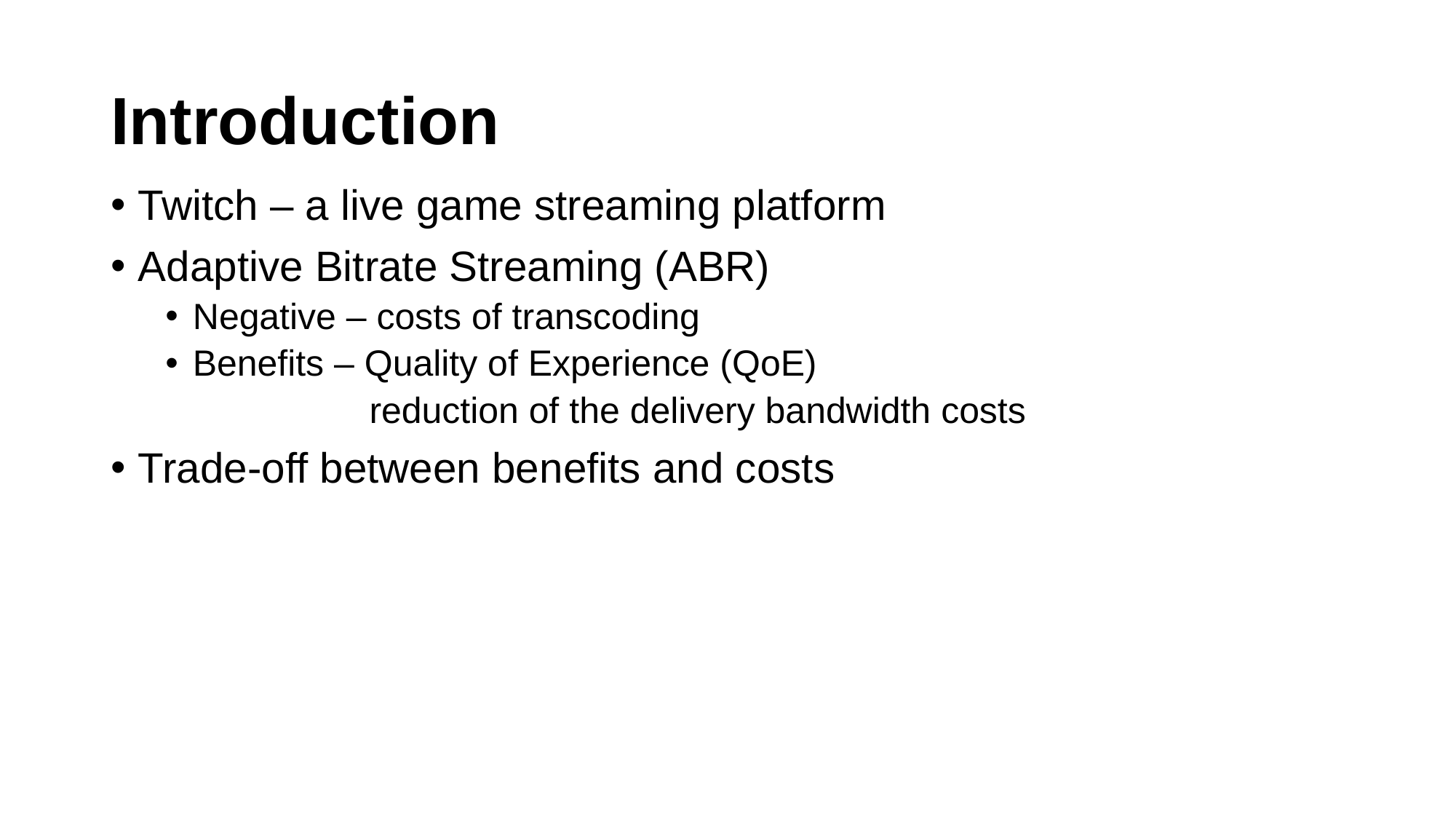

# Introduction
Twitch – a live game streaming platform
Adaptive Bitrate Streaming (ABR)
Negative – costs of transcoding
Benefits – Quality of Experience (QoE)
                    reduction of the delivery bandwidth costs
Trade-off between benefits and costs